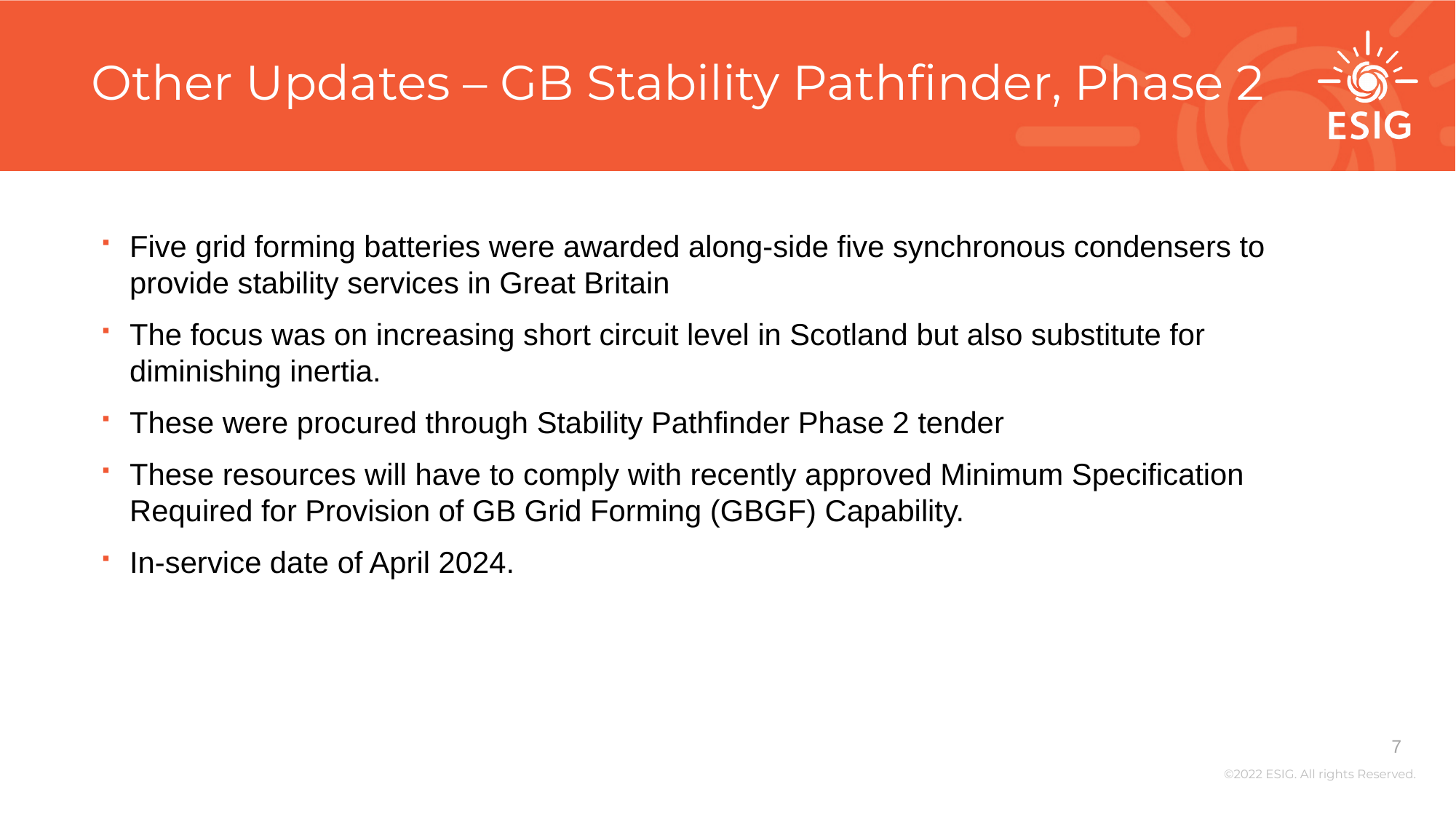

# Other Updates – GB Stability Pathfinder, Phase 2
Five grid forming batteries were awarded along-side five synchronous condensers to provide stability services in Great Britain
The focus was on increasing short circuit level in Scotland but also substitute for diminishing inertia.
These were procured through Stability Pathfinder Phase 2 tender
These resources will have to comply with recently approved Minimum Specification Required for Provision of GB Grid Forming (GBGF) Capability.
In-service date of April 2024.